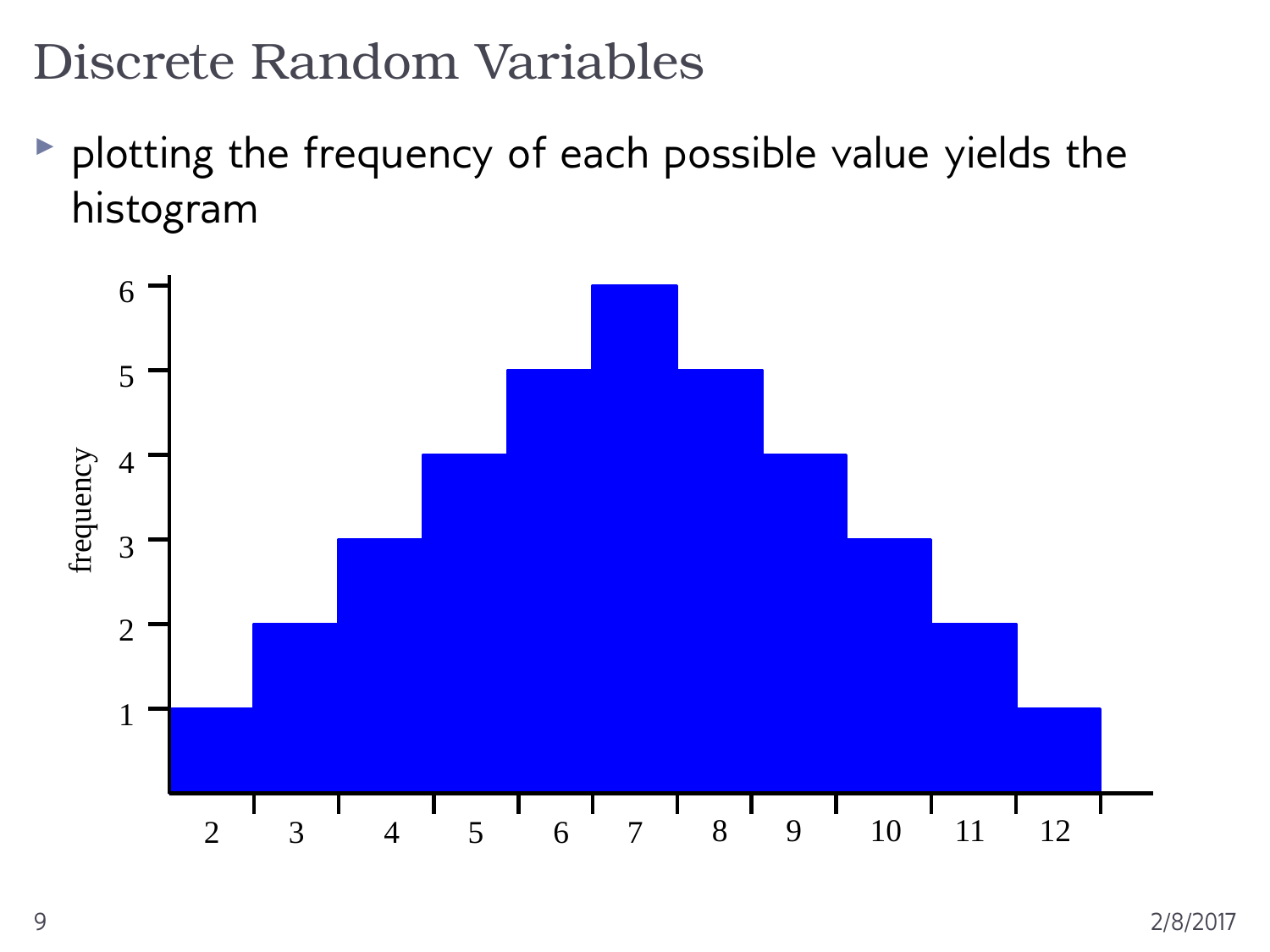

# Discrete Random Variables
plotting the frequency of each possible value yields the histogram
6

5

4

frequency
3

2

1

8
9
10
11
12
2
3
4
5
6
7
9

2/8/2017